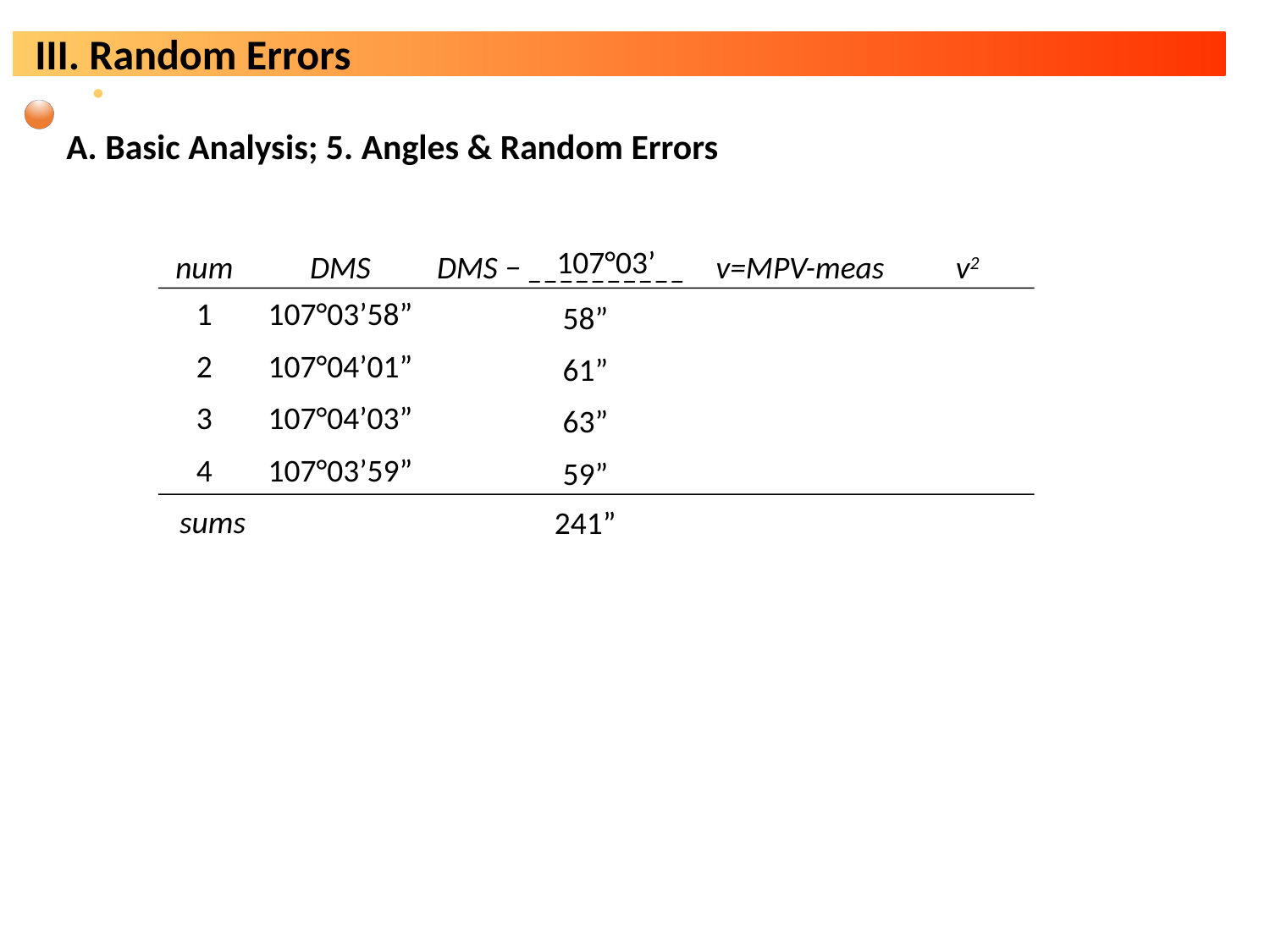

A. Basic Analysis; 5. Angles & Random Errors
107°03’

num

DMS

DMS − __________

v=MPV-meas

v2

1

107°03’58”

58”

2

107°04’01”

61”

3

107°04’03”

63”

4

107°03’59”

59”

sums

241”